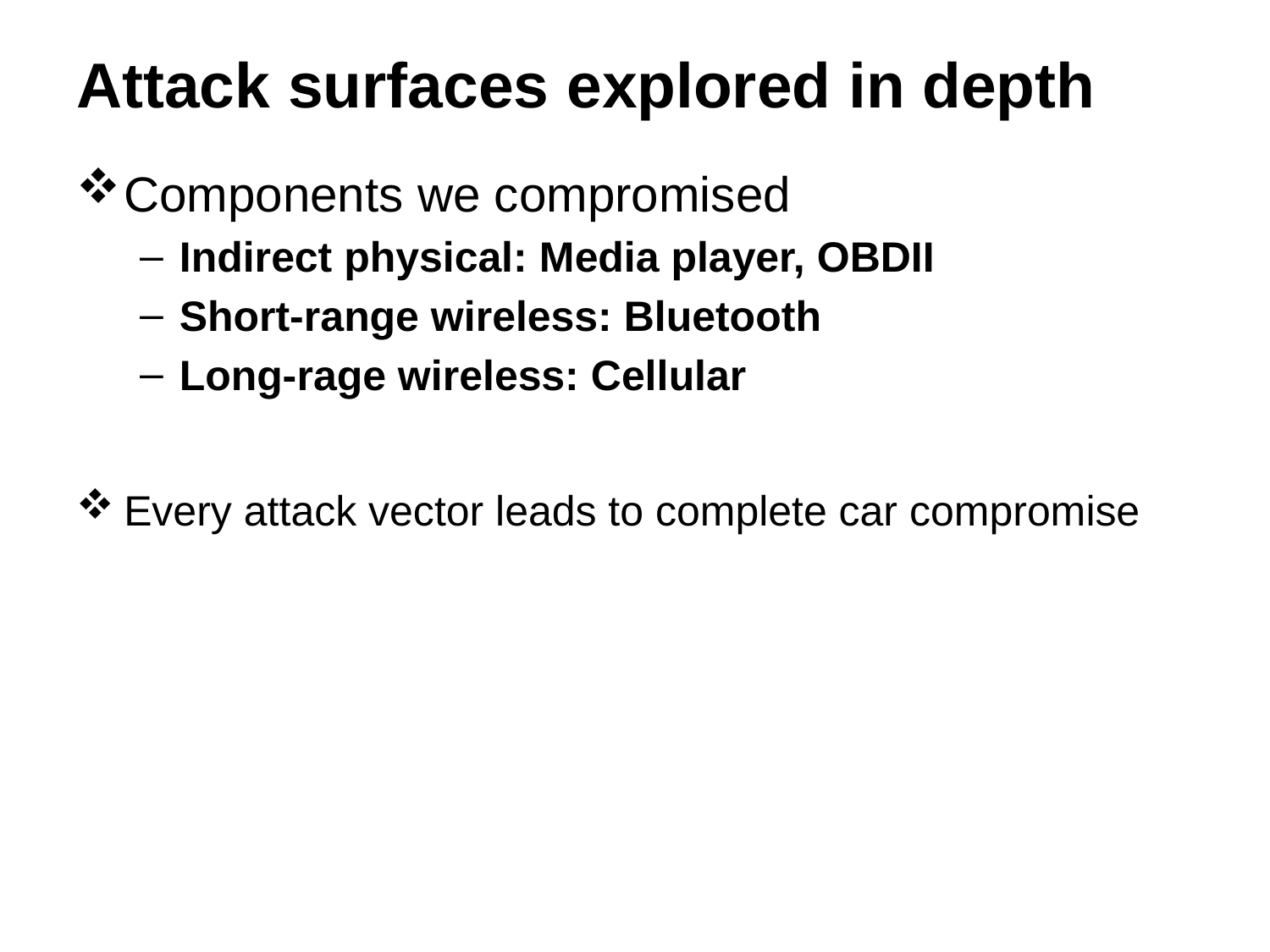

# Attack surfaces explored in depth
Components we compromised
Indirect physical: Media player, OBDII
Short-range wireless: Bluetooth
Long-rage wireless: Cellular

Every attack vector leads to complete car compromise
14